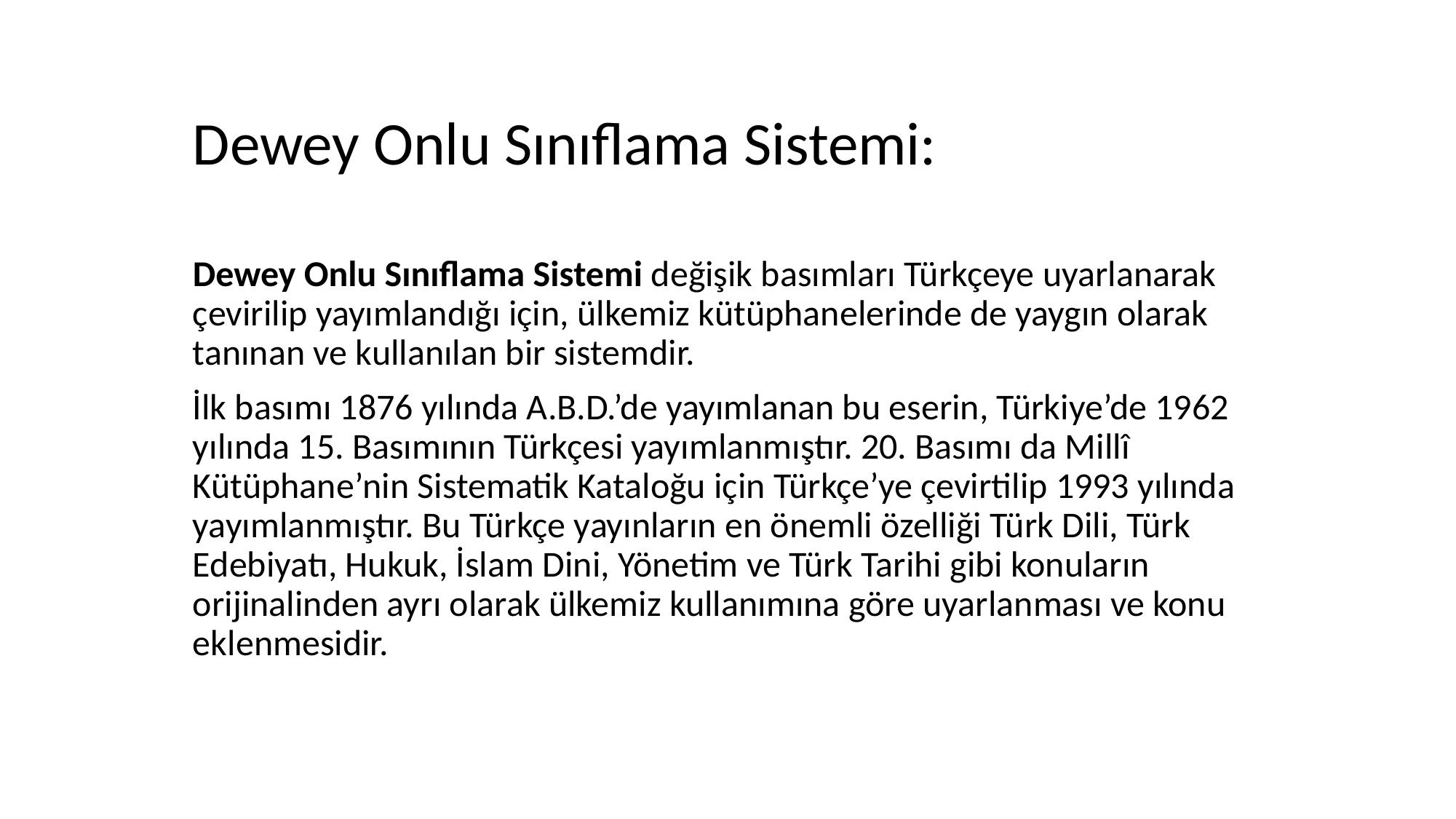

# Dewey Onlu Sınıflama Sistemi:

Dewey Onlu Sınıflama Sistemi değişik basımları Türkçeye uyarlanarak çevirilip yayımlandığı için, ülkemiz kütüphanelerinde de yaygın olarak tanınan ve kullanılan bir sistemdir.
İlk basımı 1876 yılında A.B.D.’de yayımlanan bu eserin, Türkiye’de 1962 yılında 15. Basımının Türkçesi yayımlanmıştır. 20. Basımı da Millî Kütüphane’nin Sistematik Kataloğu için Türkçe’ye çevirtilip 1993 yılında yayımlanmıştır. Bu Türkçe yayınların en önemli özelliği Türk Dili, Türk Edebiyatı, Hukuk, İslam Dini, Yönetim ve Türk Tarihi gibi konuların orijinalinden ayrı olarak ülkemiz kullanımına göre uyarlanması ve konu eklenmesidir.